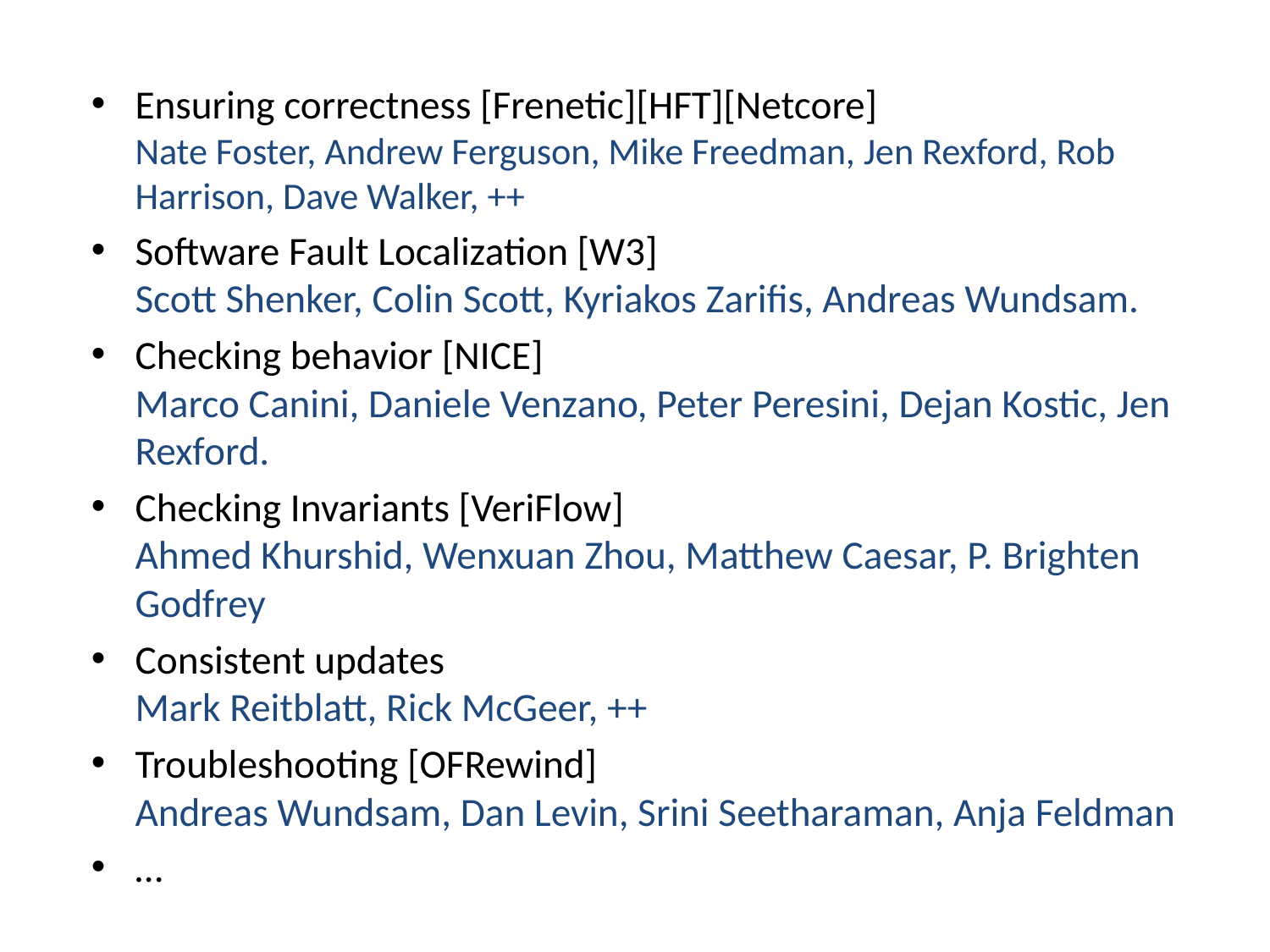

Ensuring correctness [Frenetic][HFT][Netcore]
Nate Foster, Andrew Ferguson, Mike Freedman, Jen Rexford, Rob Harrison, Dave Walker, ++
Software Fault Localization [W3]
Scott Shenker, Colin Scott, Kyriakos Zarifis, Andreas Wundsam.
Checking behavior [NICE]
Marco Canini, Daniele Venzano, Peter Peresini, Dejan Kostic, Jen Rexford.
Checking Invariants [VeriFlow]
Ahmed Khurshid, Wenxuan Zhou, Matthew Caesar, P. Brighten Godfrey
Consistent updates
Mark Reitblatt, Rick McGeer, ++
Troubleshooting [OFRewind]
Andreas Wundsam, Dan Levin, Srini Seetharaman, Anja Feldman
…